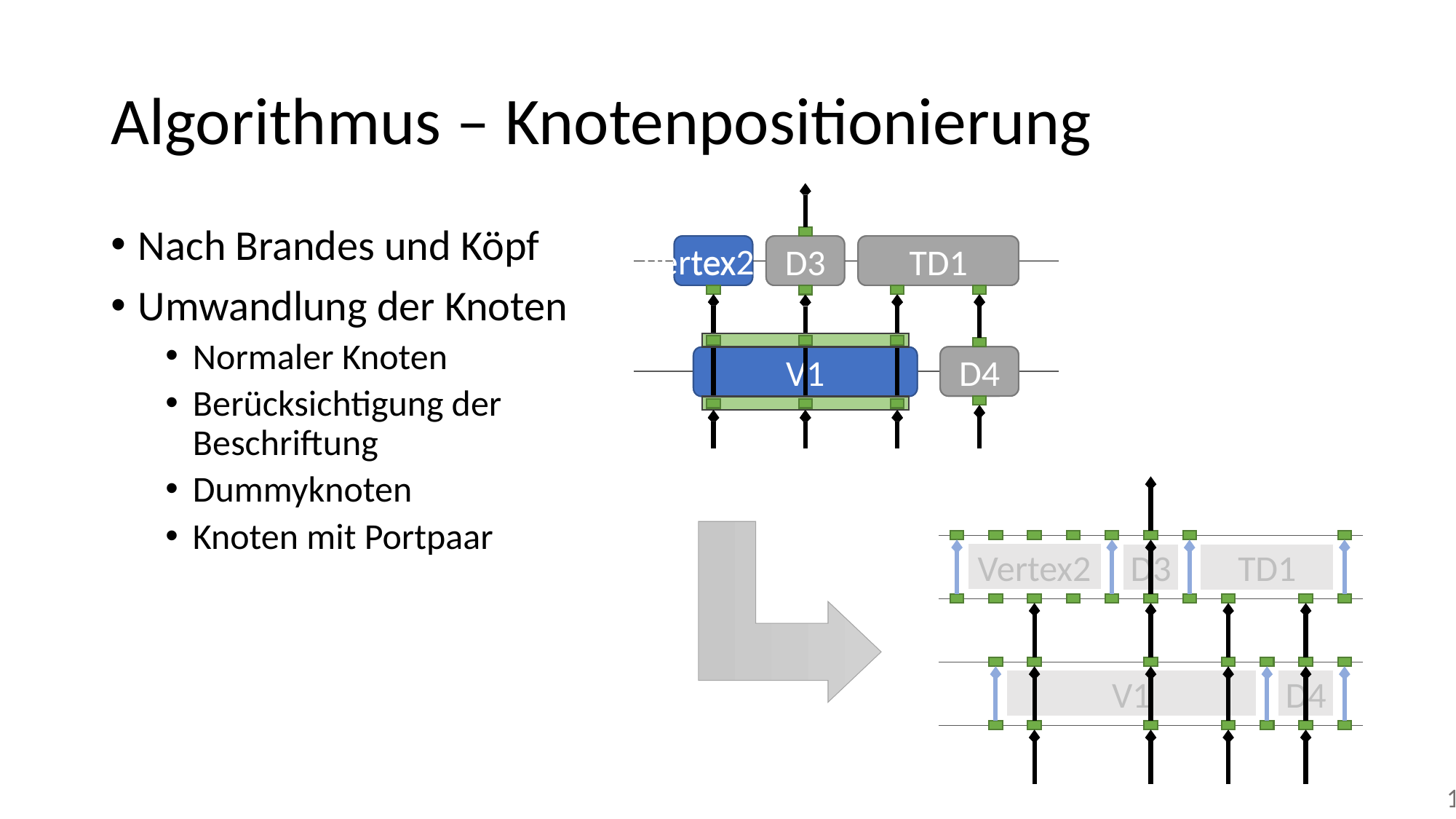

# Algorithmus – Knotenpositionierung

Vertex2
Vertex2
TD1
D3

D4
V1

Nach Brandes und Köpf
Umwandlung der Knoten
Normaler Knoten
Berücksichtigung der
Beschriftung
Dummyknoten
Knoten mit Portpaar

Vertex2
Vertex2
TD1
D3

D4
V1

Vertex2
TD1
D3

V1
D4

137